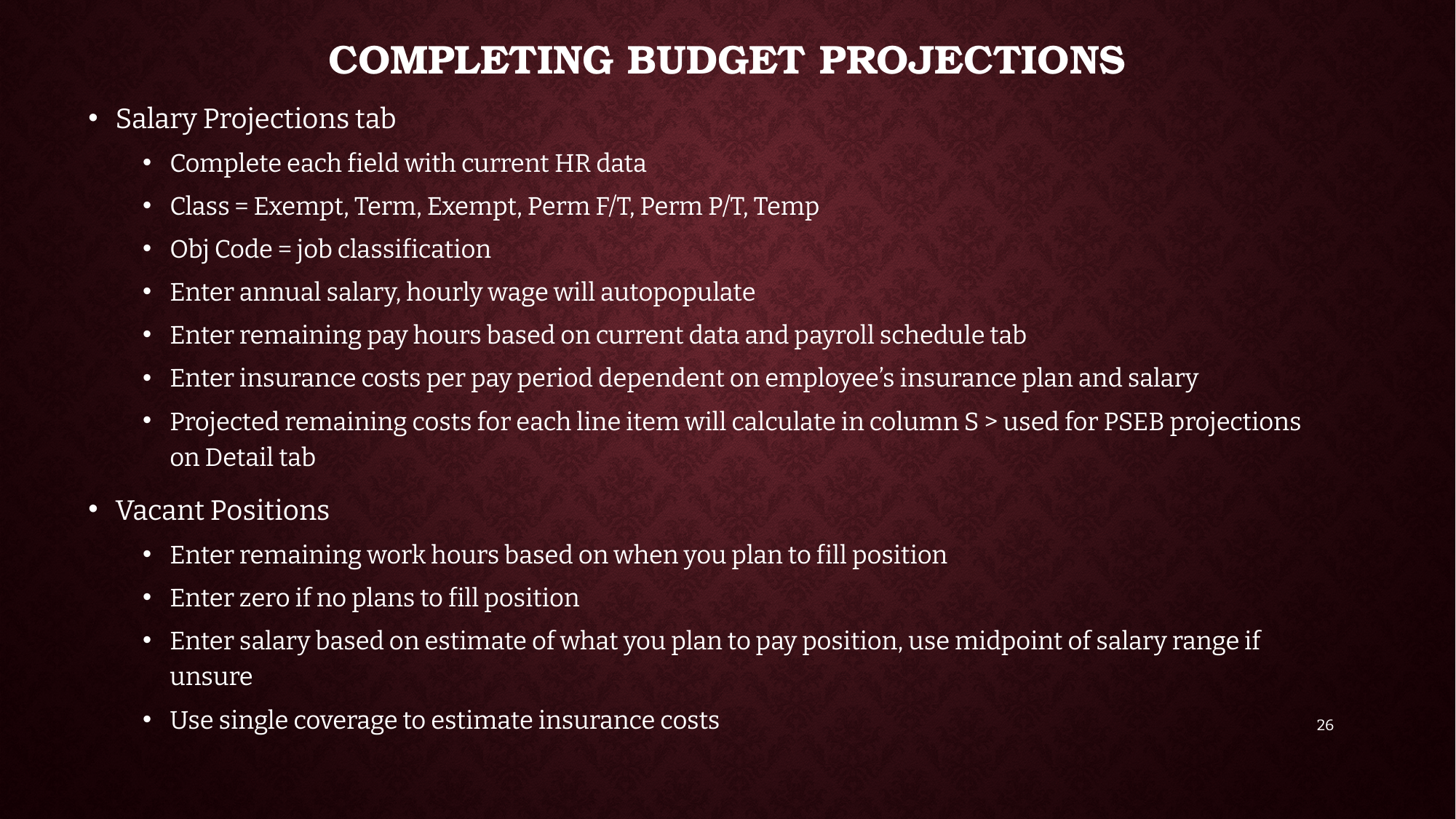

# Completing budget projections
Salary Projections tab
Complete each field with current HR data
Class = Exempt, Term, Exempt, Perm F/T, Perm P/T, Temp
Obj Code = job classification
Enter annual salary, hourly wage will autopopulate
Enter remaining pay hours based on current data and payroll schedule tab
Enter insurance costs per pay period dependent on employee’s insurance plan and salary
Projected remaining costs for each line item will calculate in column S > used for PSEB projections on Detail tab
Vacant Positions
Enter remaining work hours based on when you plan to fill position
Enter zero if no plans to fill position
Enter salary based on estimate of what you plan to pay position, use midpoint of salary range if unsure
Use single coverage to estimate insurance costs

26